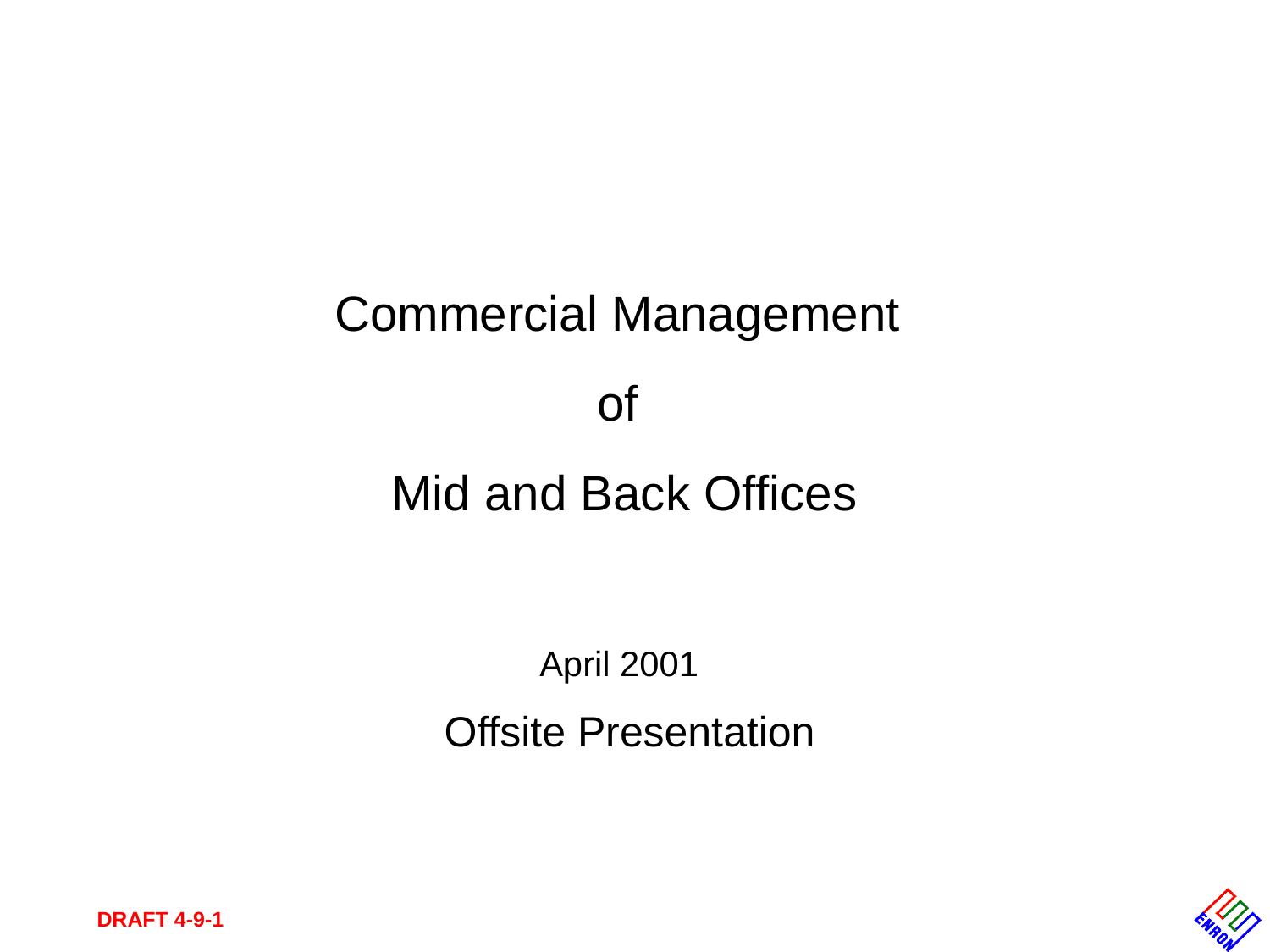

Commercial Management
of
Mid and Back Offices
April 2001
Offsite Presentation